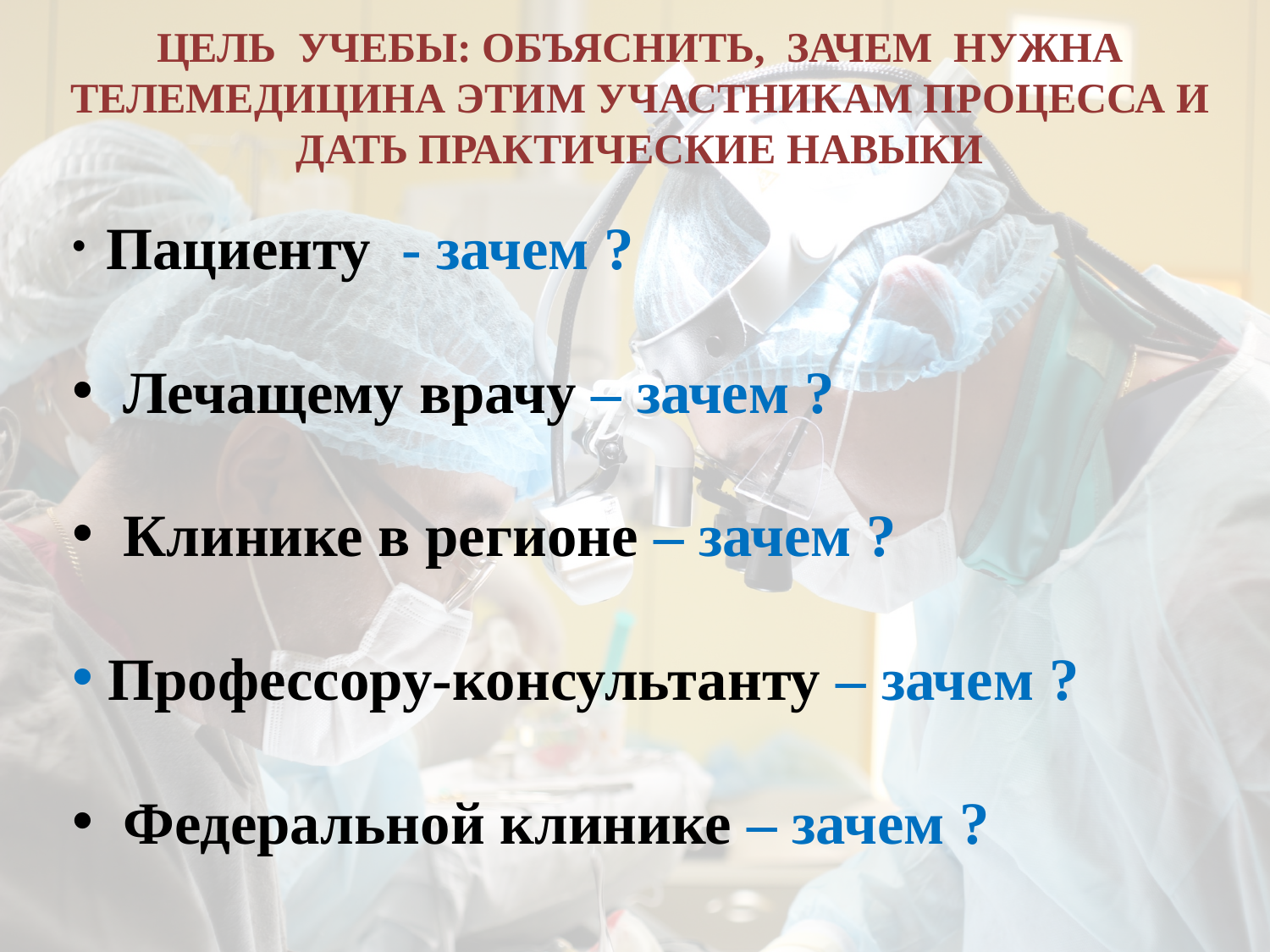

# ЦЕЛЬ  УЧЕБЫ: ОБЪЯСНИТЬ,  ЗАЧЕМ  НУЖНА ТЕЛЕМЕДИЦИНА ЭТИМ УЧАСТНИКАМ ПРОЦЕССА И ДАТЬ ПРАКТИЧЕСКИЕ НАВЫКИ

  Пациенту  - зачем ?

  Лечащему врачу – зачем ?

  Клинике в регионе – зачем ?

 Профессору-консультанту – зачем ?

  Федеральной клинике – зачем ?